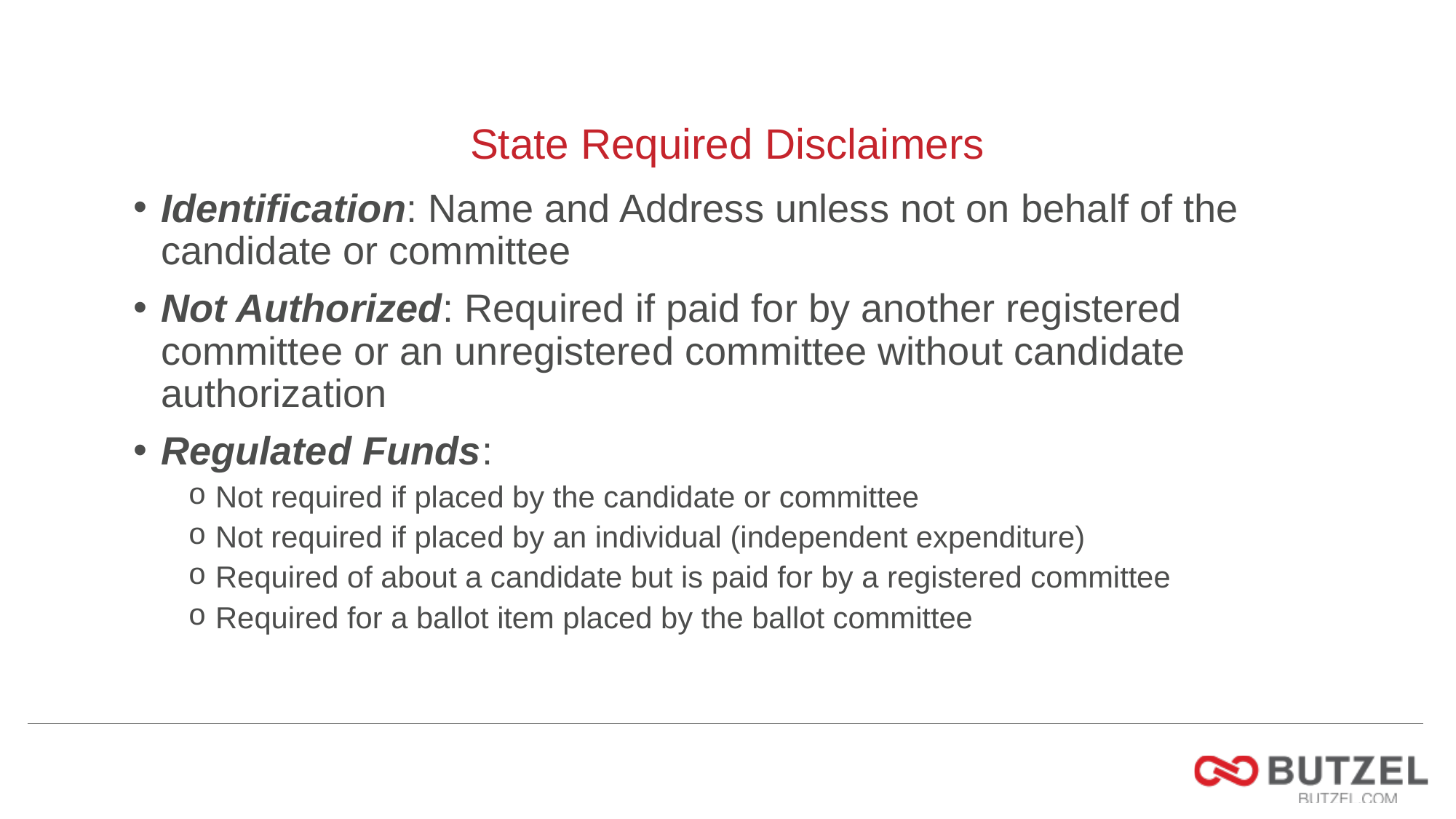

# State Required Disclaimers
Identification: Name and Address unless not on behalf of the candidate or committee
Not Authorized: Required if paid for by another registered committee or an unregistered committee without candidate authorization
Regulated Funds:
Not required if placed by the candidate or committee
Not required if placed by an individual (independent expenditure)
Required of about a candidate but is paid for by a registered committee
Required for a ballot item placed by the ballot committee